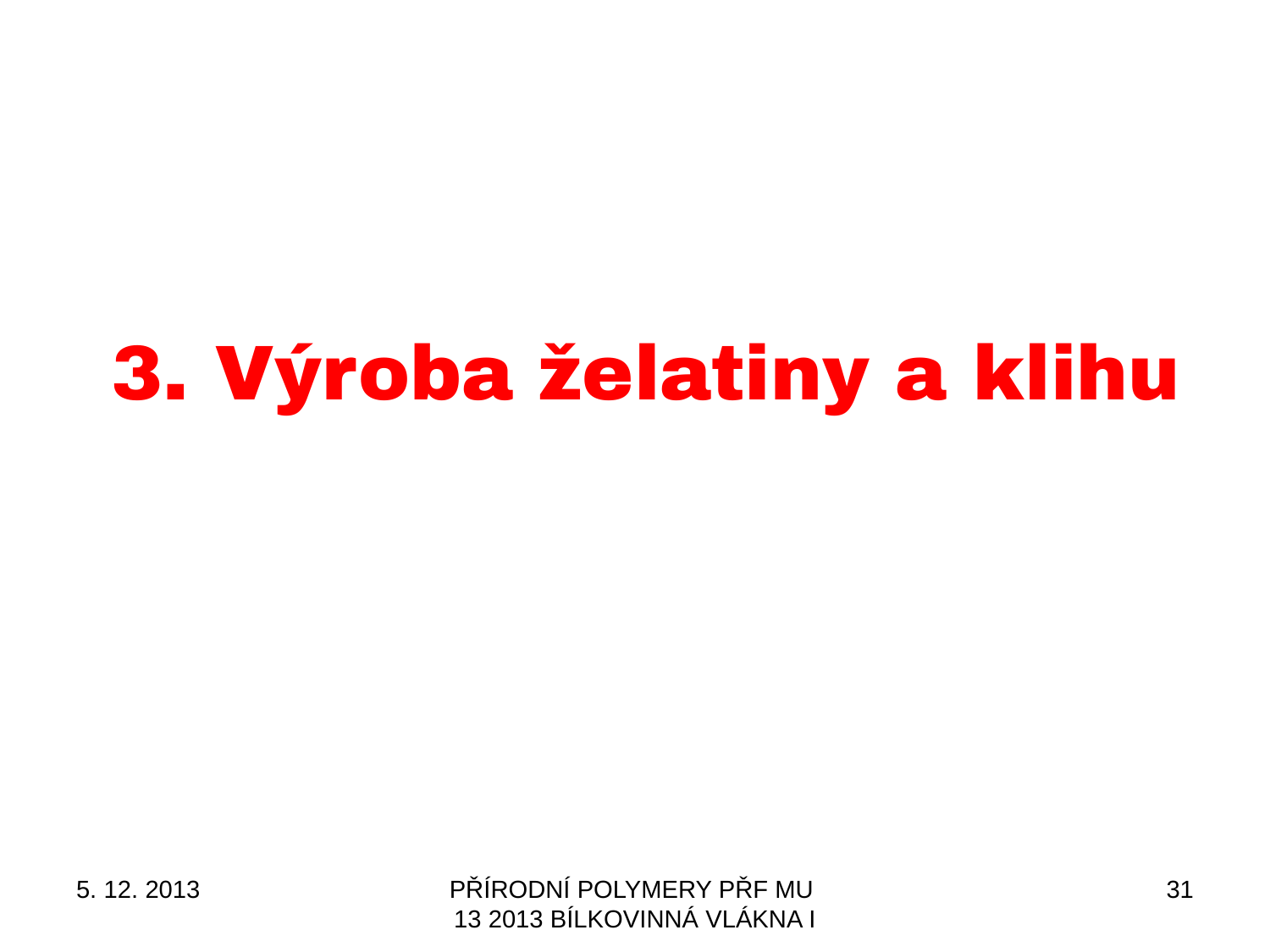

Výroba želatiny a klihu
5. 12. 2013
PŘÍRODNÍ POLYMERY PŘF MU  13 2013 BÍLKOVINNÁ VLÁKNA I
31